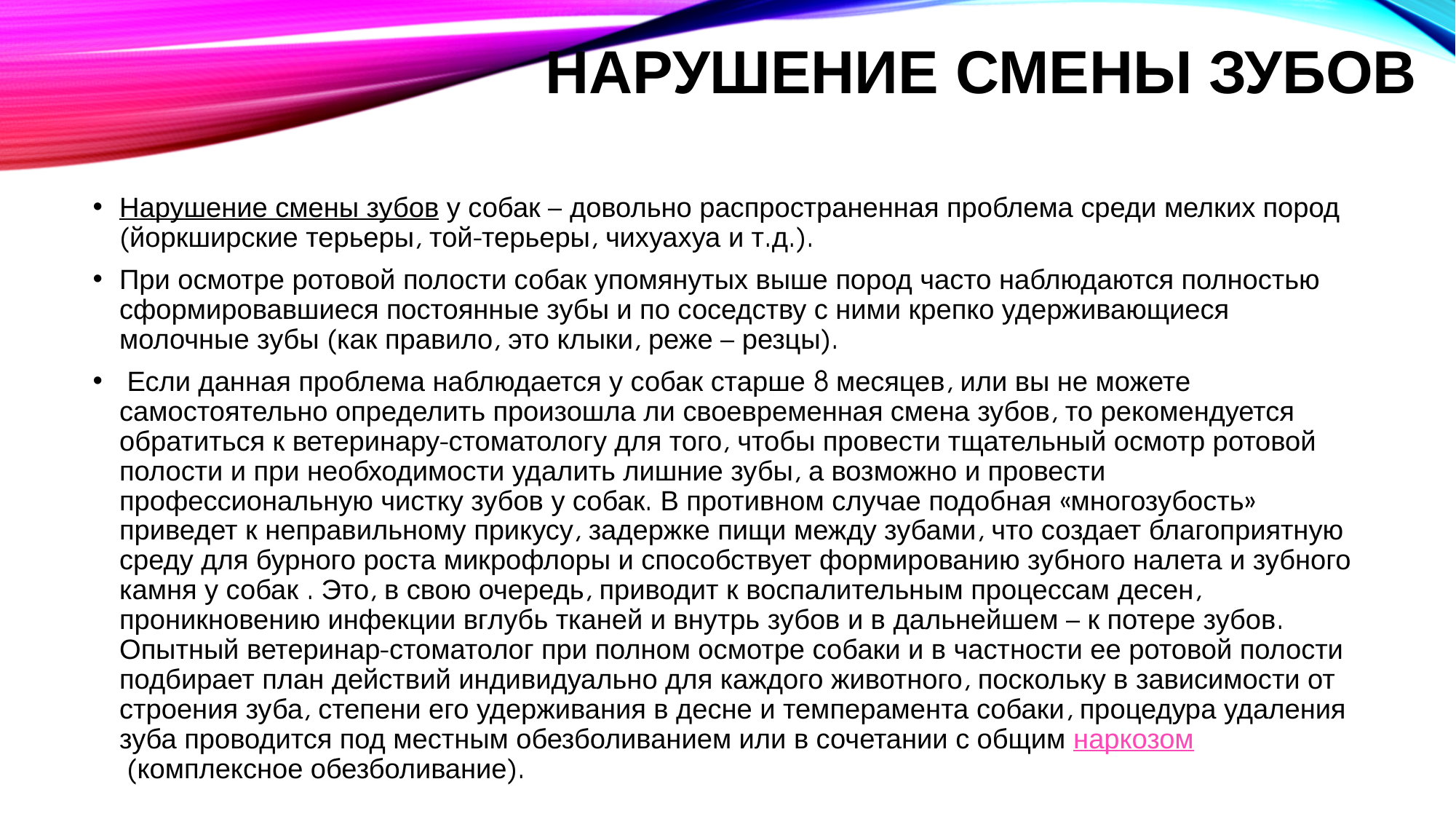

# НАРУШЕНИЕ СМЕНЫ ЗУБОВ
Нарушение смены зубов у собак – довольно распространенная проблема среди мелких пород (йоркширские терьеры, той-терьеры, чихуахуа и т.д.).
При осмотре ротовой полости собак упомянутых выше пород часто наблюдаются полностью сформировавшиеся постоянные зубы и по соседству с ними крепко удерживающиеся молочные зубы (как правило, это клыки, реже – резцы).
 Если данная проблема наблюдается у собак старше 8 месяцев, или вы не можете самостоятельно определить произошла ли своевременная смена зубов, то рекомендуется обратиться к ветеринару-стоматологу для того, чтобы провести тщательный осмотр ротовой полости и при необходимости удалить лишние зубы, а возможно и провести профессиональную чистку зубов у собак. В противном случае подобная «многозубость» приведет к неправильному прикусу, задержке пищи между зубами, что создает благоприятную среду для бурного роста микрофлоры и способствует формированию зубного налета и зубного камня у собак . Это, в свою очередь, приводит к воспалительным процессам десен, проникновению инфекции вглубь тканей и внутрь зубов и в дальнейшем – к потере зубов. Опытный ветеринар-стоматолог при полном осмотре собаки и в частности ее ротовой полости подбирает план действий индивидуально для каждого животного, поскольку в зависимости от строения зуба, степени его удерживания в десне и темперамента собаки, процедура удаления зуба проводится под местным обезболиванием или в сочетании с общим наркозом (комплексное обезболивание).